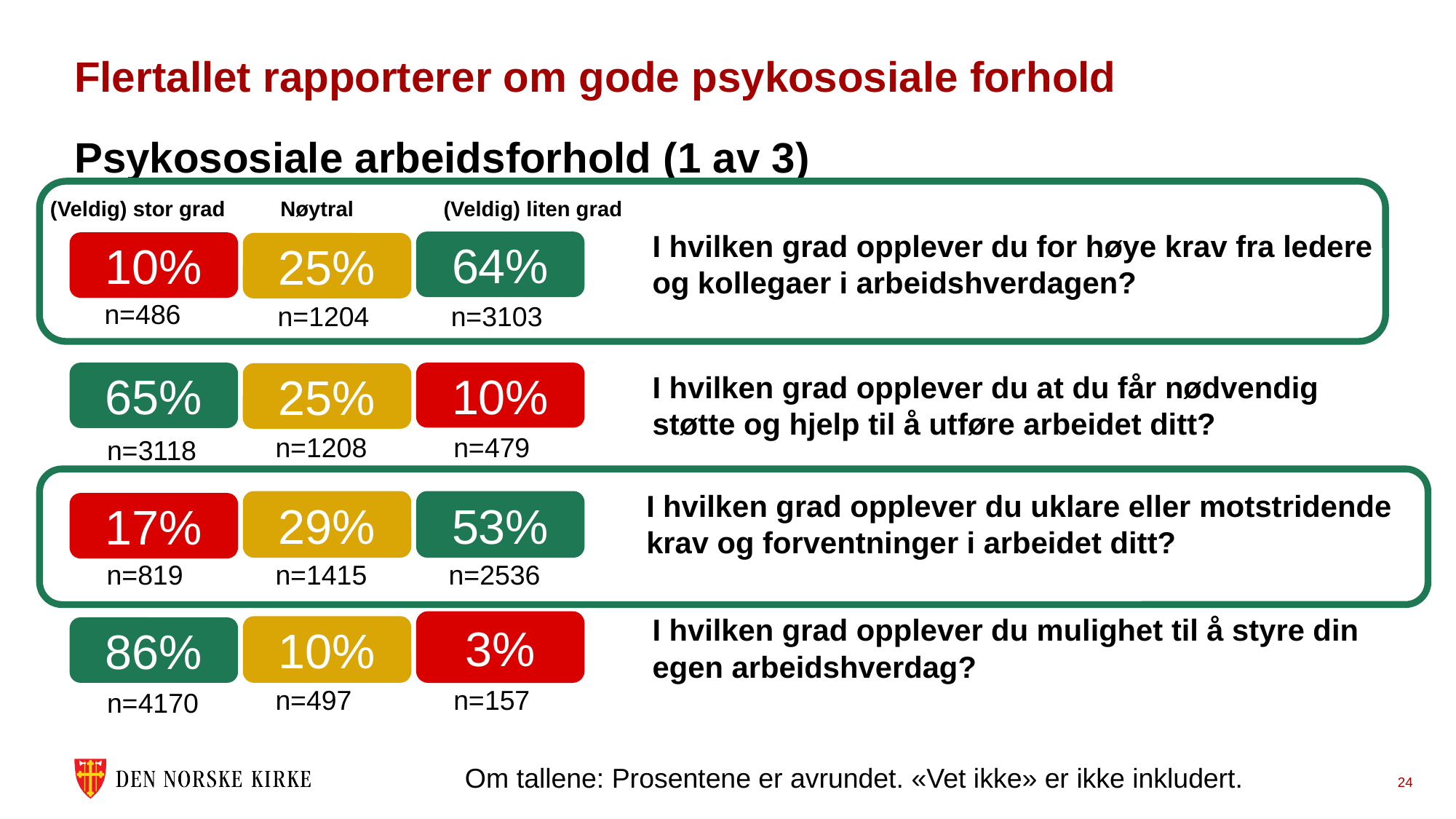

# Flertallet rapporterer om gode psykososiale forhold
Psykososiale arbeidsforhold (1 av 3)

(Veldig) stor grad	  Nøytral	           (Veldig) liten grad
I hvilken grad opplever du for høye krav fra ledere og kollegaer i arbeidshverdagen?
64%
10%
25%
n=486
n=3103
n=1204
65%
10%
25%
I hvilken grad opplever du at du får nødvendig støtte og hjelp til å utføre arbeidet ditt?
n=1208
n=479
n=3118

I hvilken grad opplever du uklare eller motstridende krav og forventninger i arbeidet ditt?
29%
53%
17%
n=819
n=1415
n=2536
I hvilken grad opplever du mulighet til å styre din egen arbeidshverdag?
3%
10%
86%
n=497
n=157
n=4170
Om tallene: Prosentene er avrundet. «Vet ikke» er ikke inkludert.

24